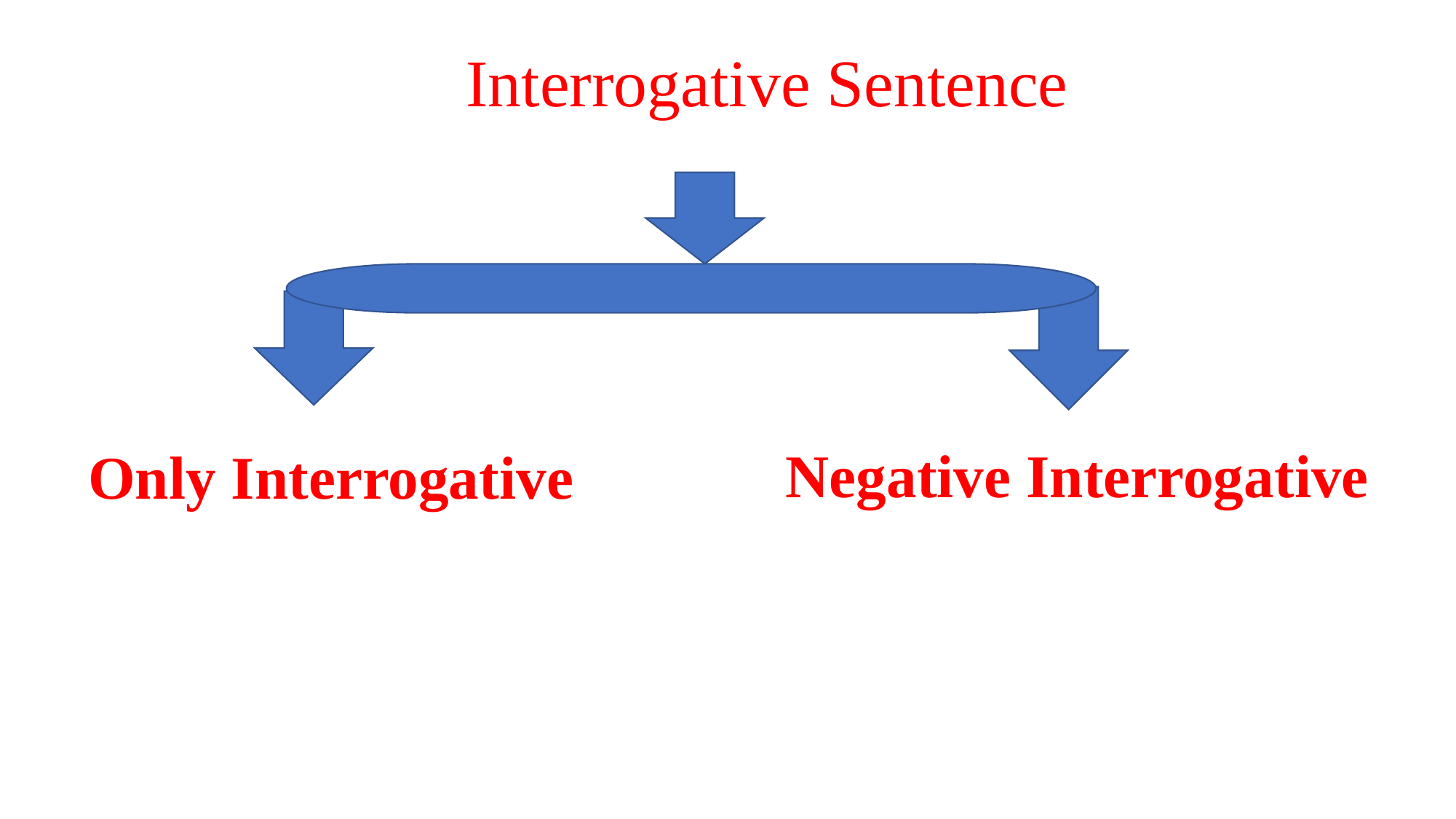

# Interrogative Sentence

Negative Interrogative
Only Interrogative